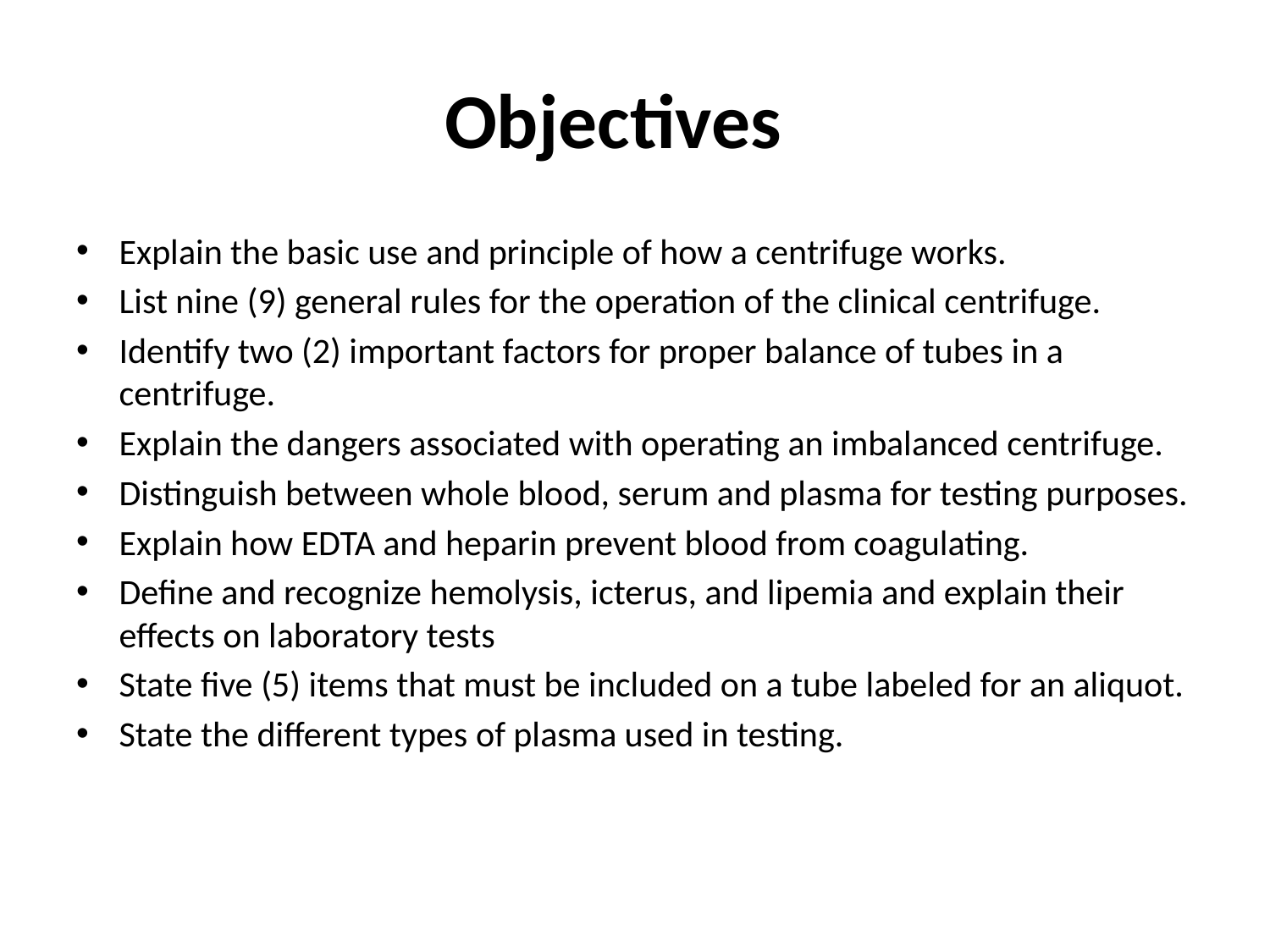

# Objectives
Explain the basic use and principle of how a centrifuge works.
List nine (9) general rules for the operation of the clinical centrifuge.
Identify two (2) important factors for proper balance of tubes in a centrifuge.
Explain the dangers associated with operating an imbalanced centrifuge.
Distinguish between whole blood, serum and plasma for testing purposes.
Explain how EDTA and heparin prevent blood from coagulating.
Define and recognize hemolysis, icterus, and lipemia and explain their effects on laboratory tests
State five (5) items that must be included on a tube labeled for an aliquot.
State the different types of plasma used in testing.